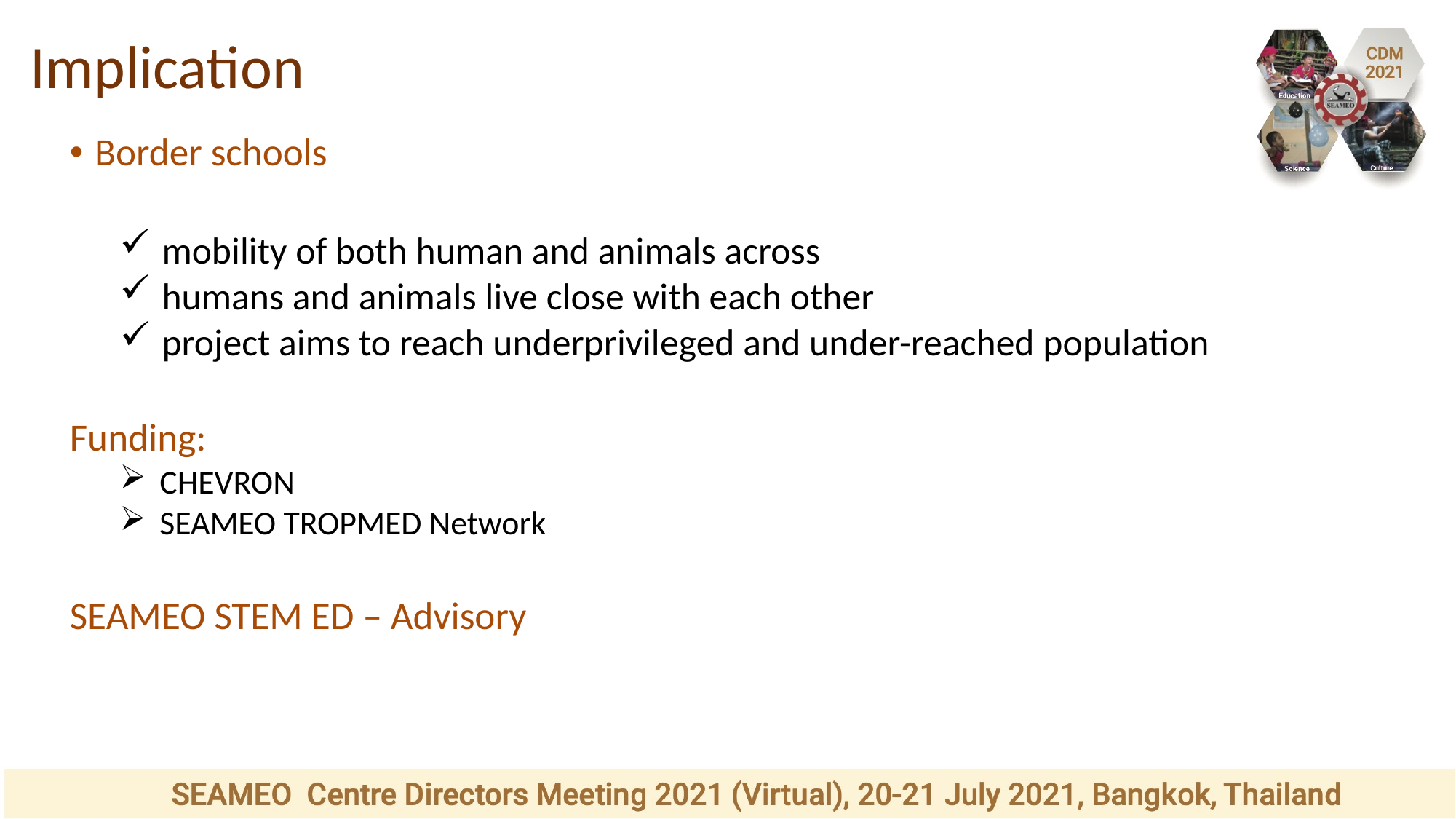

# Implication
Border schools

  mobility of both human and animals across
  humans and animals live close with each other
  project aims to reach underprivileged and under-reached population

Funding:
  CHEVRON
  SEAMEO TROPMED Network

SEAMEO STEM ED – Advisory